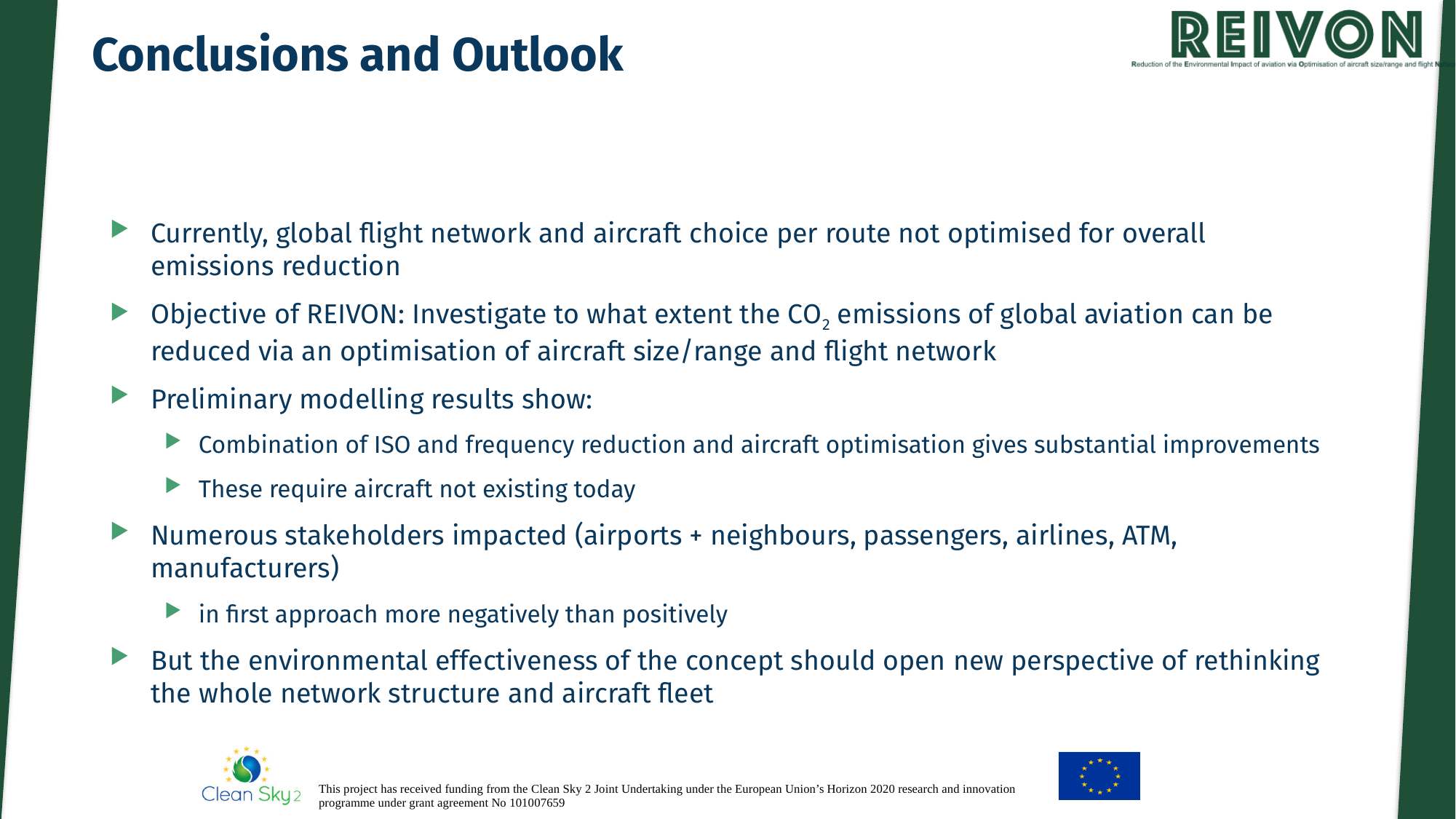

# Conclusions and Outlook

Currently, global flight network and aircraft choice per route not optimised for overall emissions reduction
Objective of REIVON: Investigate to what extent the CO2 emissions of global aviation can be reduced via an optimisation of aircraft size/range and flight network
Preliminary modelling results show:
Combination of ISO and frequency reduction and aircraft optimisation gives substantial improvements
These require aircraft not existing today
Numerous stakeholders impacted (airports + neighbours, passengers, airlines, ATM, manufacturers)
in first approach more negatively than positively
But the environmental effectiveness of the concept should open new perspective of rethinking the whole network structure and aircraft fleet